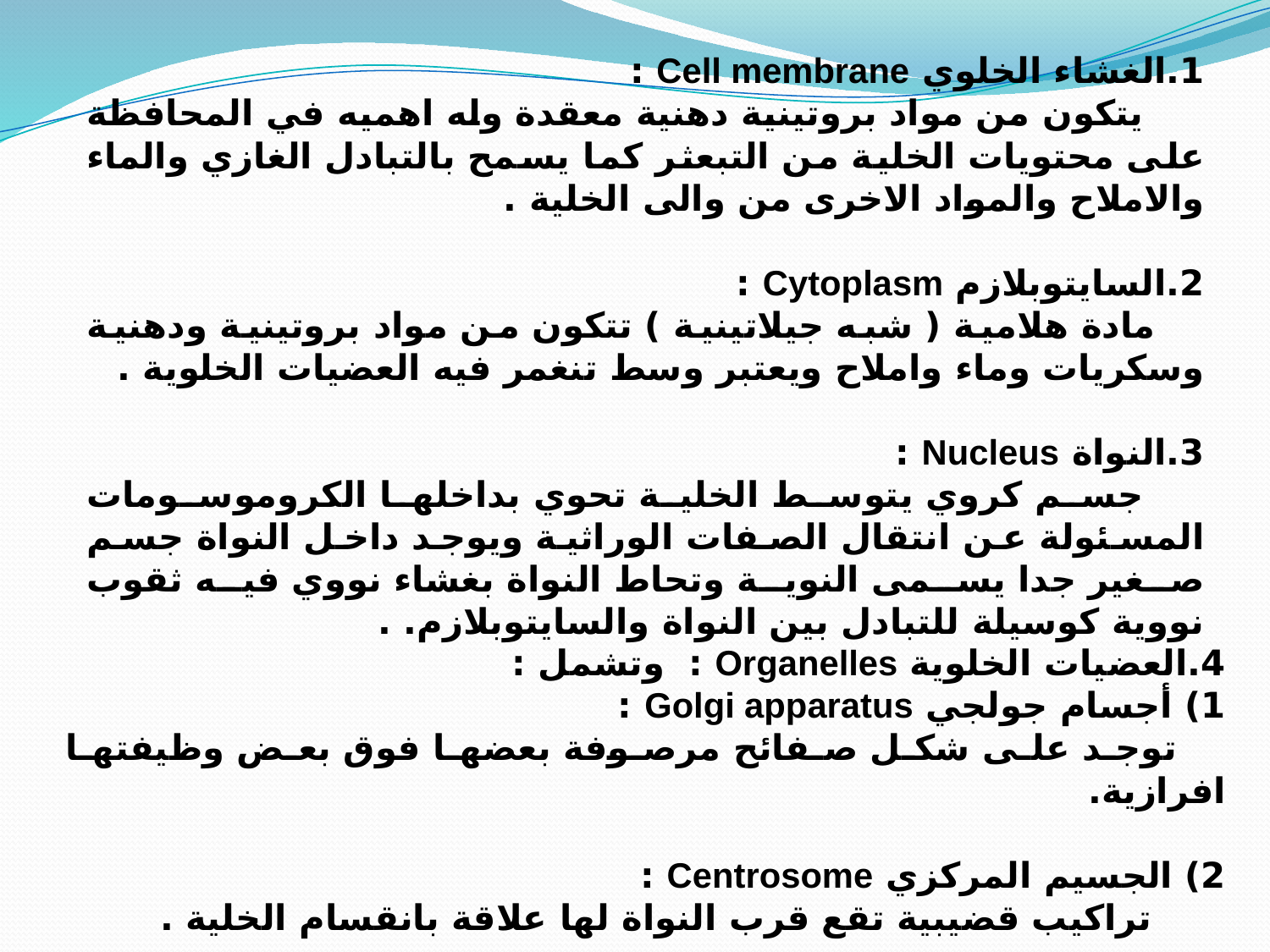

1.الغشاء الخلوي Cell membrane :
     يتكون من مواد بروتينية دهنية معقدة وله اهميه في المحافظة على محتويات الخلية من التبعثر كما يسمح بالتبادل الغازي والماء والاملاح والمواد الاخرى من والى الخلية .

2.السايتوبلازم Cytoplasm :
    مادة هلامية ( شبه جيلاتينية ) تتكون من مواد بروتينية ودهنية وسكريات وماء واملاح ويعتبر وسط تنغمر فيه العضيات الخلوية .

3.النواة Nucleus :
     جسم كروي يتوسط الخلية تحوي بداخلها الكروموسومات المسئولة عن انتقال الصفات الوراثية ويوجد داخل النواة جسم صغير جدا يسمى النوية وتحاط النواة بغشاء نووي فيه ثقوب نووية كوسيلة للتبادل بين النواة والسايتوبلازم. .
4.العضيات الخلوية Organelles :  وتشمل :
1) أجسام جولجي Golgi apparatus :
    توجد على شكل صفائح مرصوفة بعضها فوق بعض وظيفتها افرازية.

2) الجسيم المركزي Centrosome :
      تراكيب قضيبية تقع قرب النواة لها علاقة بانقسام الخلية .